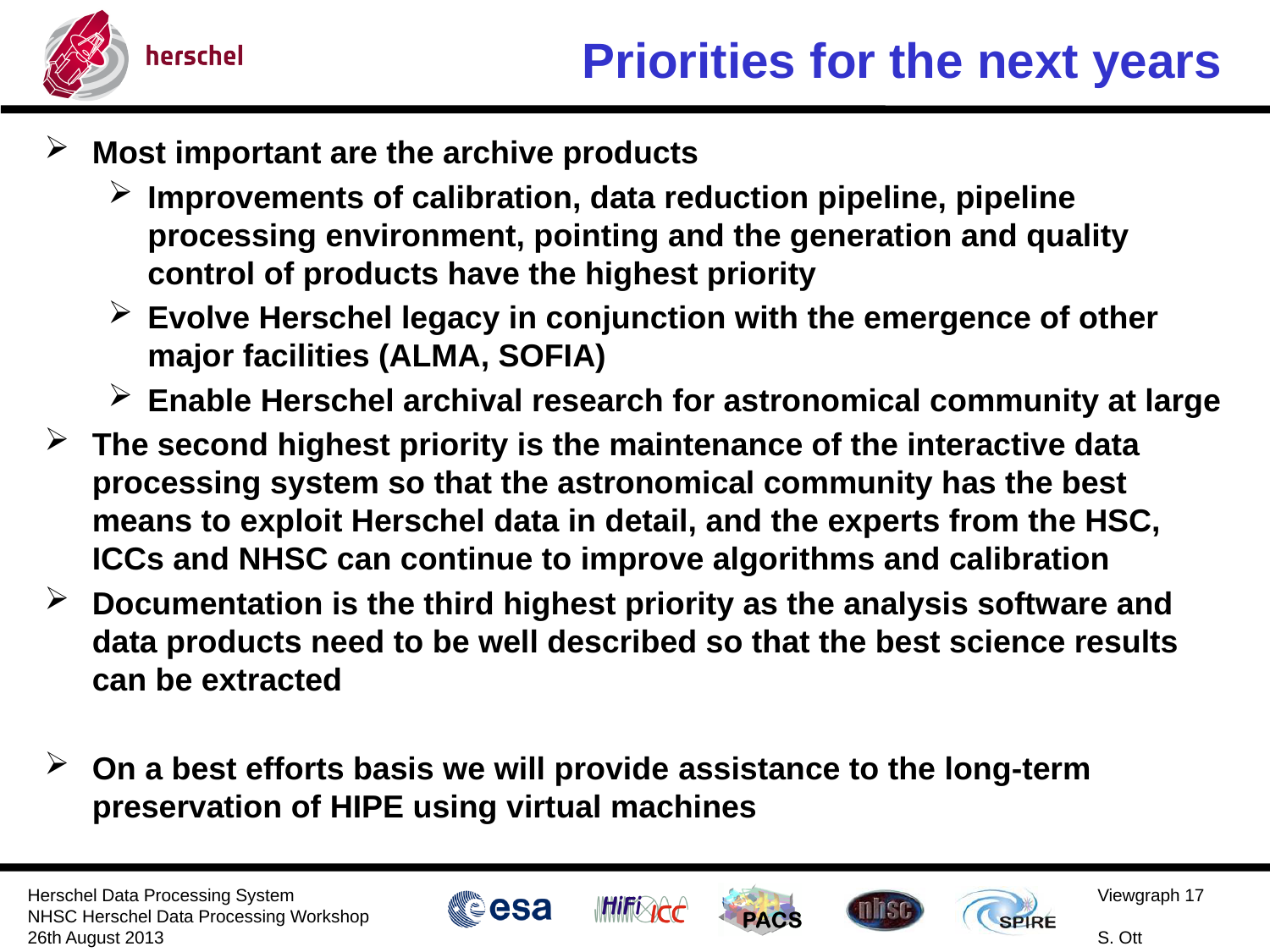

Priorities for the next years
Most important are the archive products
Improvements of calibration, data reduction pipeline, pipeline processing environment, pointing and the generation and quality control of products have the highest priority
Evolve Herschel legacy in conjunction with the emergence of other major facilities (ALMA, SOFIA)
Enable Herschel archival research for astronomical community at large
The second highest priority is the maintenance of the interactive data processing system so that the astronomical community has the best means to exploit Herschel data in detail, and the experts from the HSC, ICCs and NHSC can continue to improve algorithms and calibration
Documentation is the third highest priority as the analysis software and data products need to be well described so that the best science results can be extracted

On a best efforts basis we will provide assistance to the long-term preservation of HIPE using virtual machines

Herschel Data Processing System
NHSC Herschel Data Processing Workshop
26th August 2013